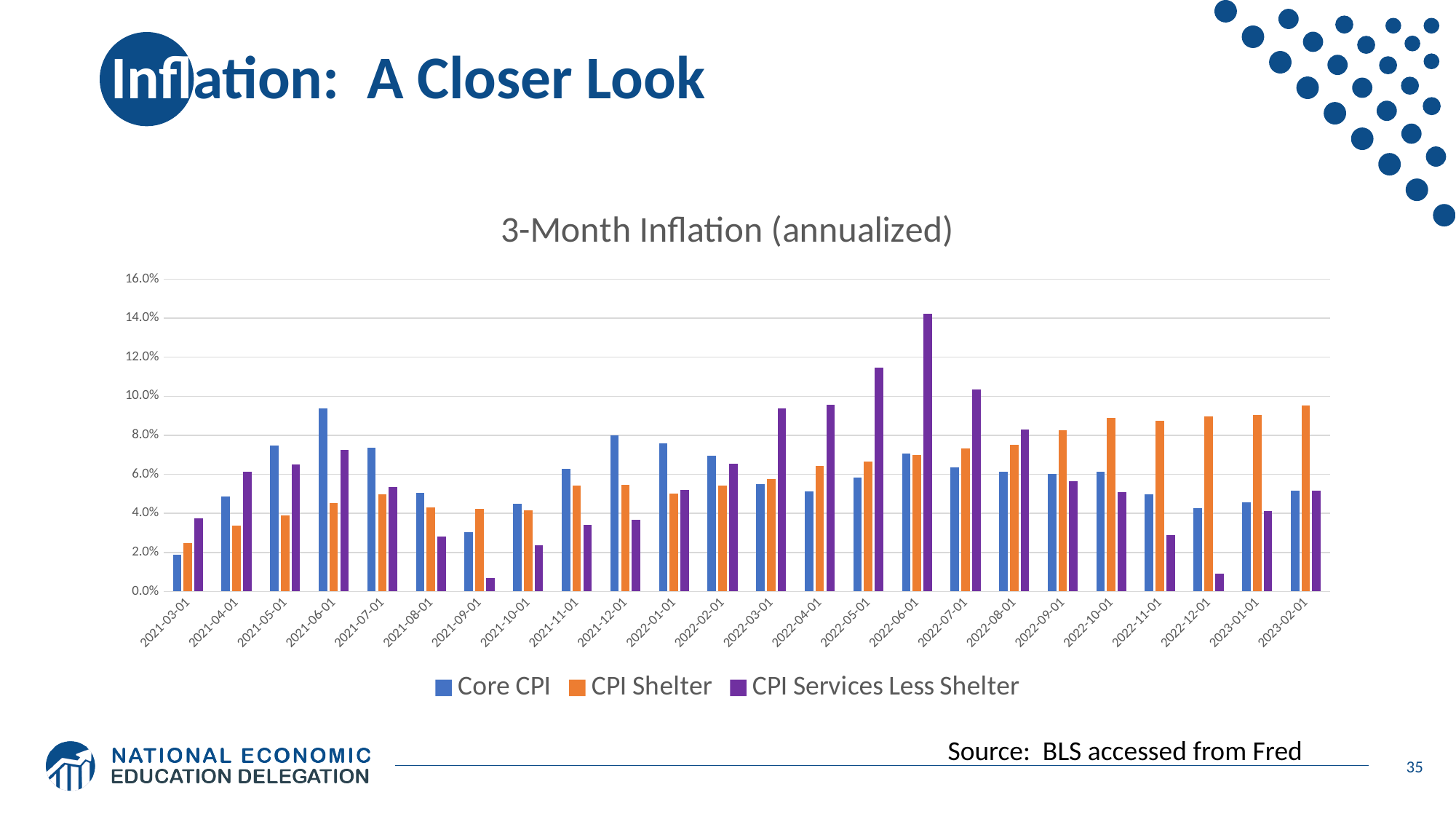

# Inflation:  A Closer Look

### Chart: 3-Month Inflation (annualized)

| Category |  |  |  |
|---|---|---|---|
| 44256 | 0.01876403199017762 | 0.024830546031157308 | 0.037487796747135205 |
| 44287 | 0.04867781382212355 | 0.03387672007783804 | 0.06135890616363304 |
| 44317 | 0.07480805496181886 | 0.0391005132961566 | 0.06491574756913221 |
| 44348 | 0.09372387126039983 | 0.04537955643748104 | 0.07246930600808255 |
| 44378 | 0.07368876997255347 | 0.04965016429555047 | 0.05330951608944012 |
| 44409 | 0.050302716215876675 | 0.04293829757552725 | 0.027942559983627602 |
| 44440 | 0.030286599024023086 | 0.0424453492254544 | 0.00698706734694432 |
| 44470 | 0.044764849311262234 | 0.041446079854125184 | 0.02359773942942134 |
| 44501 | 0.06282038127853573 | 0.05416567973372732 | 0.03415303755924026 |
| 44531 | 0.0800503881091792 | 0.054679707362401464 | 0.03673007234271197 |
| 44562 | 0.0759982317426311 | 0.05028797367897786 | 0.051919312972186216 |
| 44593 | 0.06960851375779886 | 0.054187784413494366 | 0.06557023975058351 |
| 44621 | 0.05514563889690671 | 0.05746488542216155 | 0.09365705532203106 |
| 44652 | 0.051424606980332355 | 0.06418006676651933 | 0.09564796558873745 |
| 44682 | 0.05819965129347837 | 0.06665882252004351 | 0.11471809416603773 |
| 44713 | 0.07058687047968859 | 0.06989491870410713 | 0.14242212997456427 |
| 44743 | 0.06365328349024613 | 0.0731450283459365 | 0.10363293775958327 |
| 44774 | 0.06142416349209401 | 0.07531894182714072 | 0.08295736083731708 |
| 44805 | 0.06010858353423831 | 0.08244082997685132 | 0.056558384892895885 |
| 44835 | 0.061138424592994234 | 0.08890492797844263 | 0.05069473404984115 |
| 44866 | 0.04974233684350393 | 0.08757682417928825 | 0.028935619950313685 |
| 44896 | 0.042506233626188106 | 0.08951741744067432 | 0.009094879542326684 |
| 44927 | 0.04578586701624476 | 0.09026882603502262 | 0.04117580500626694 |
| 44958 | 0.05171626359815917 | 0.09529297554102611 | 0.05174785343894328 |
Source:  BLS accessed from Fred
35